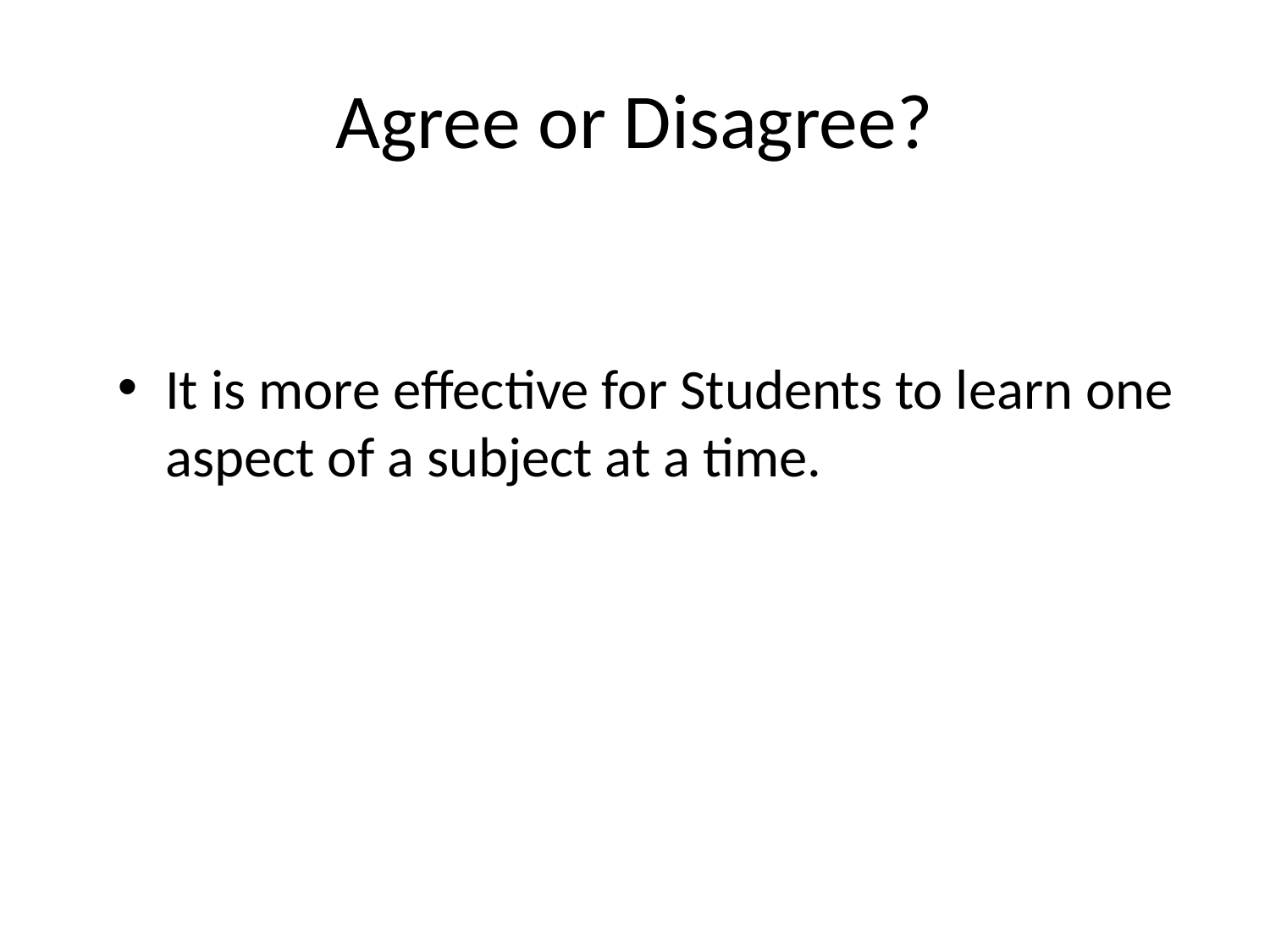

# Agree or Disagree?
It is more effective for Students to learn one aspect of a subject at a time.